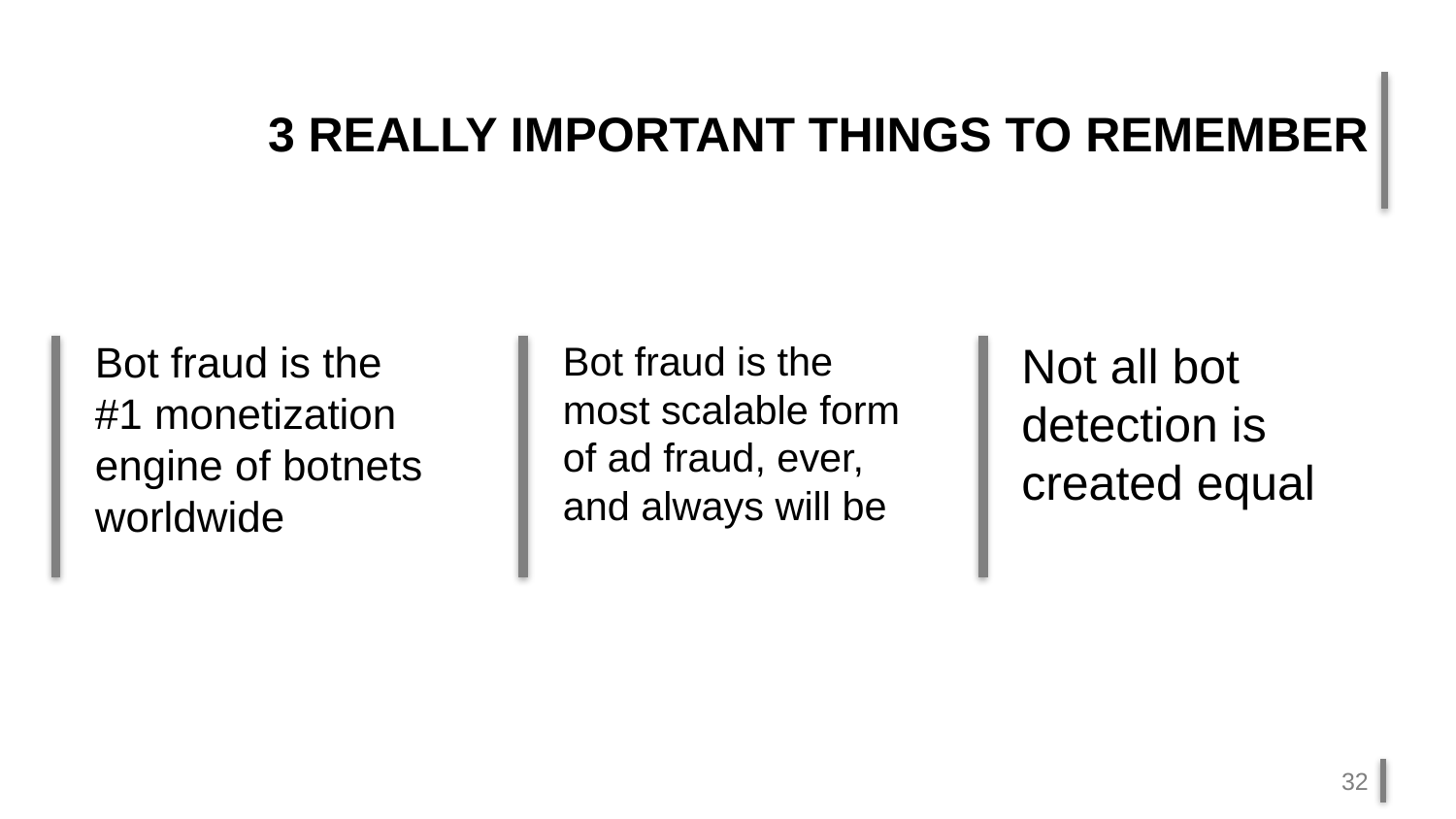

# 3 REALLY IMPORTANT THINGS TO REMEMBER
Not all bot detection is created equal

Bot fraud is the #1 monetization engine of botnets worldwide

Bot fraud is the most scalable form of ad fraud, ever, and always will be
32